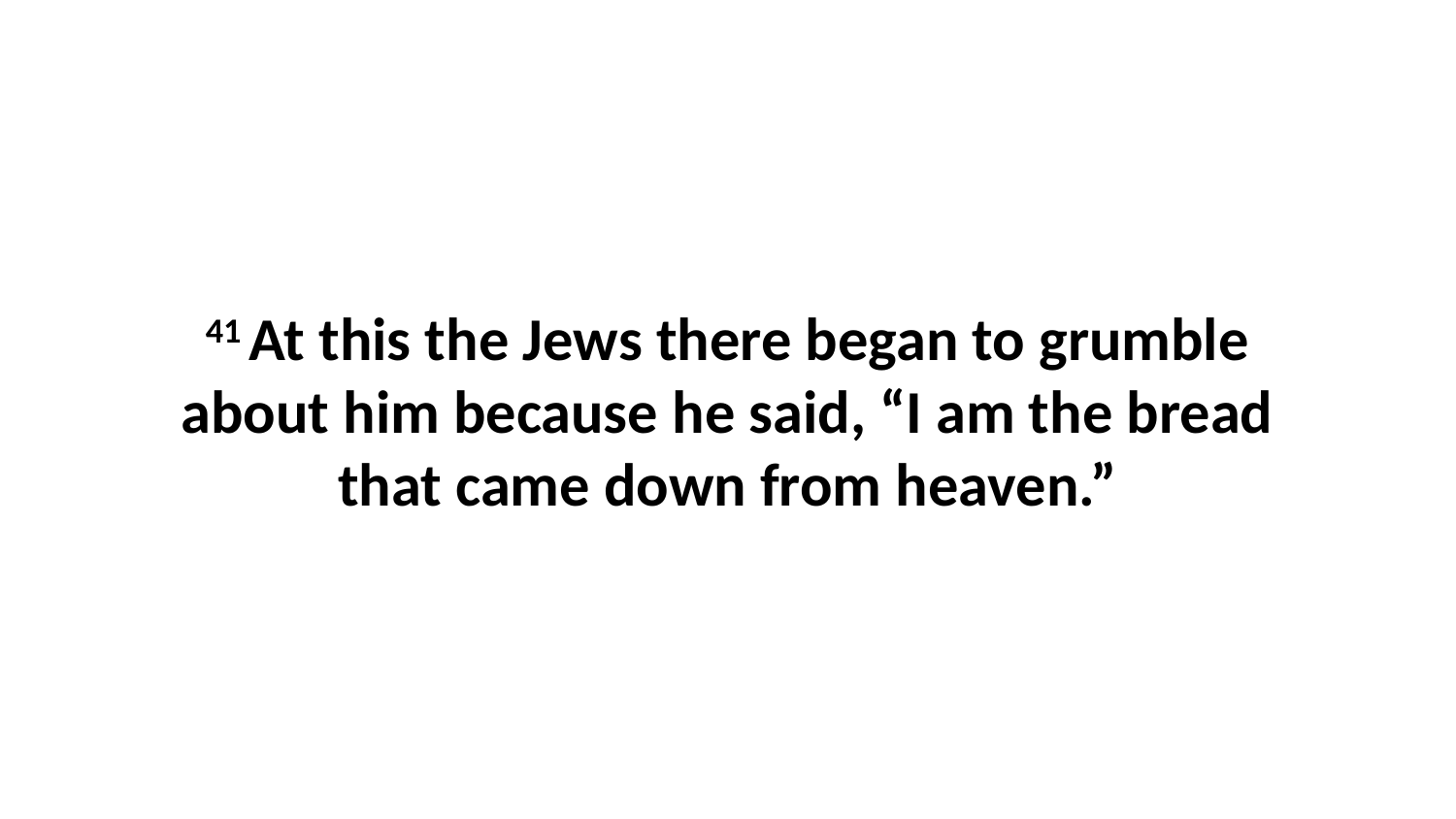

41 At this the Jews there began to grumble about him because he said, “I am the bread that came down from heaven.”